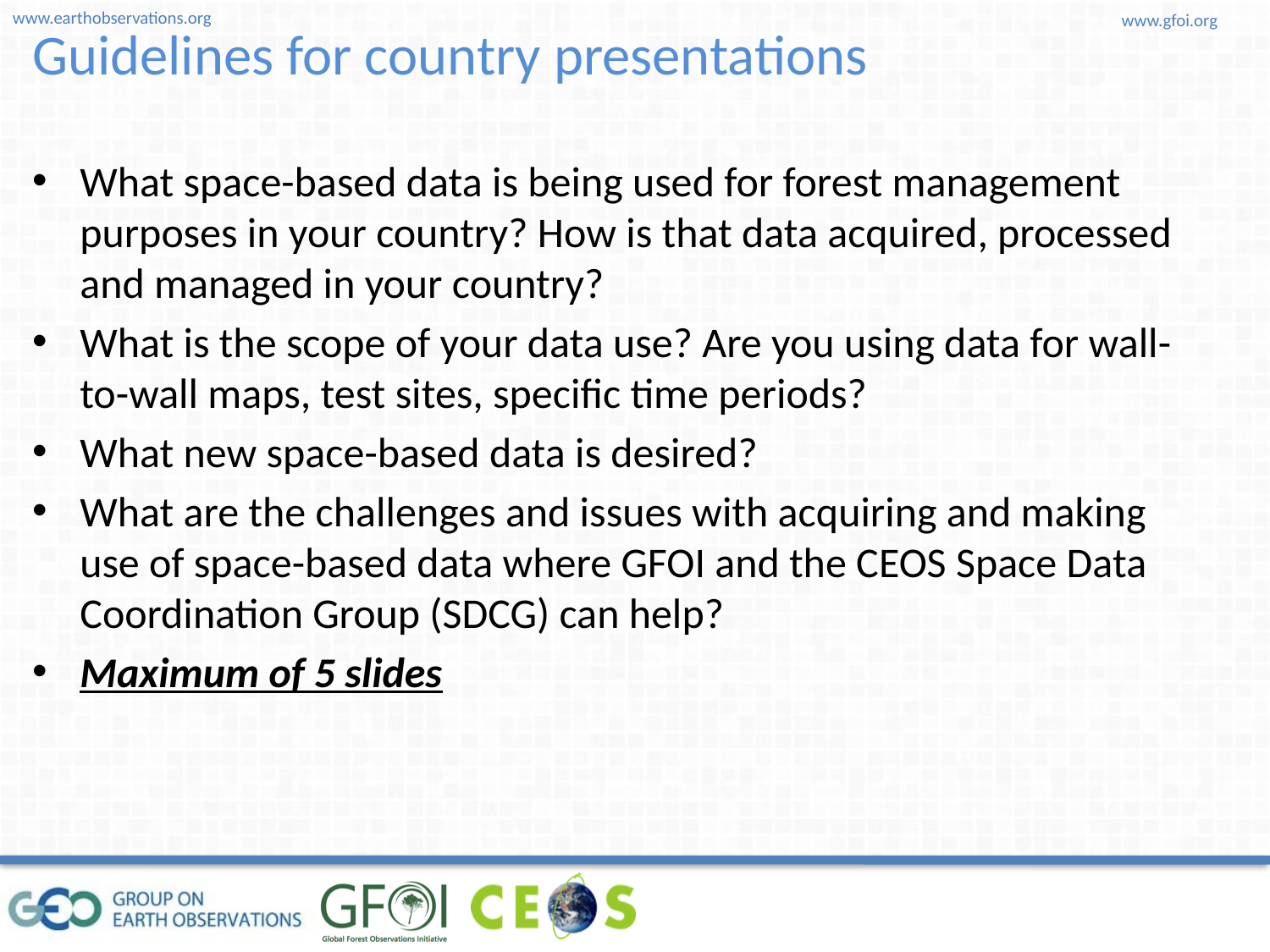

# Guidelines for country presentations
What space-based data is being used for forest management purposes in your country? How is that data acquired, processed and managed in your country?
What is the scope of your data use? Are you using data for wall-to-wall maps, test sites, specific time periods?
What new space-based data is desired?
What are the challenges and issues with acquiring and making use of space-based data where GFOI and the CEOS Space Data Coordination Group (SDCG) can help?
Maximum of 5 slides